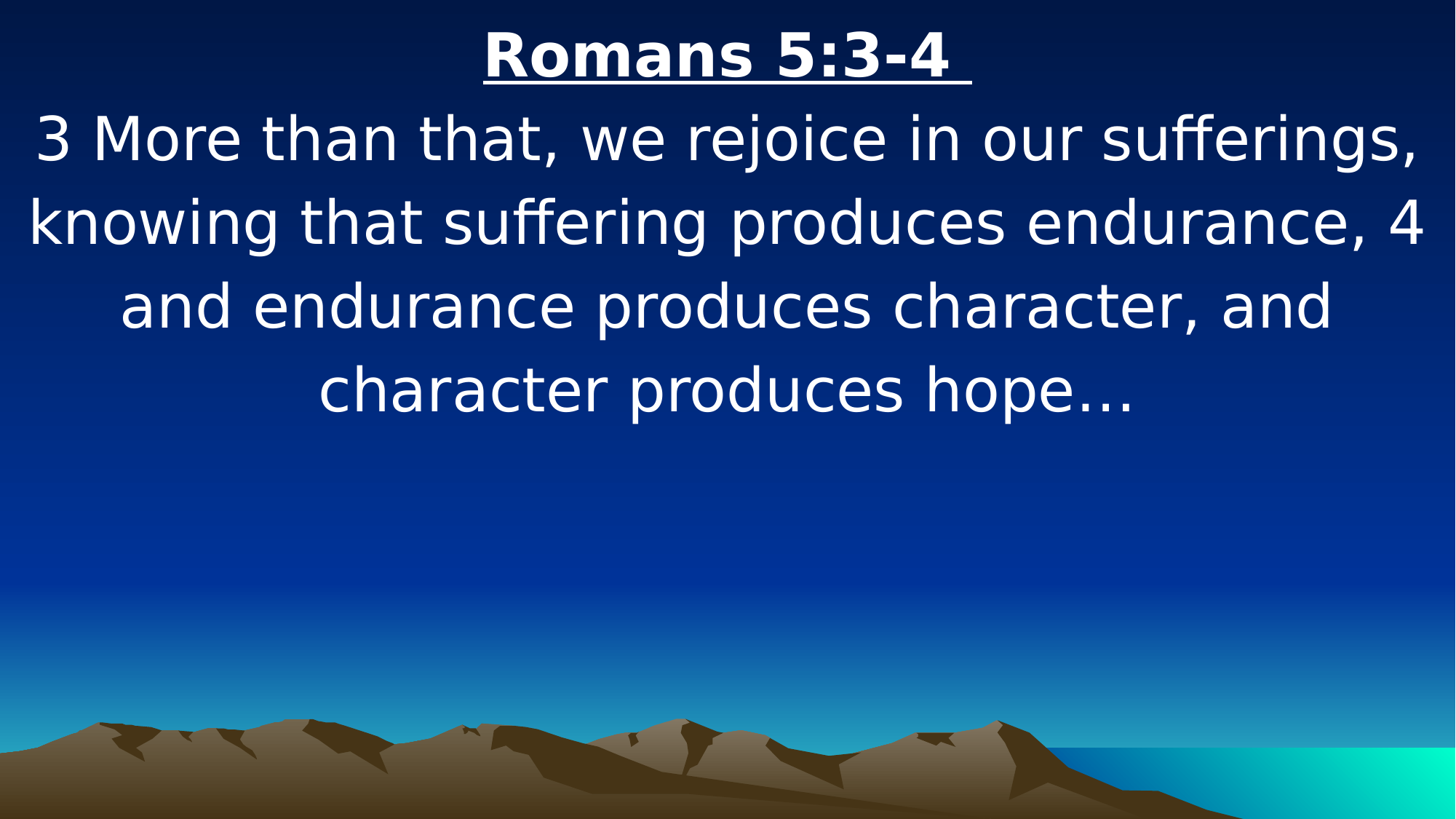

Romans 5:3-4
3 More than that, we rejoice in our sufferings, knowing that suffering produces endurance, 4 and endurance produces character, and character produces hope…